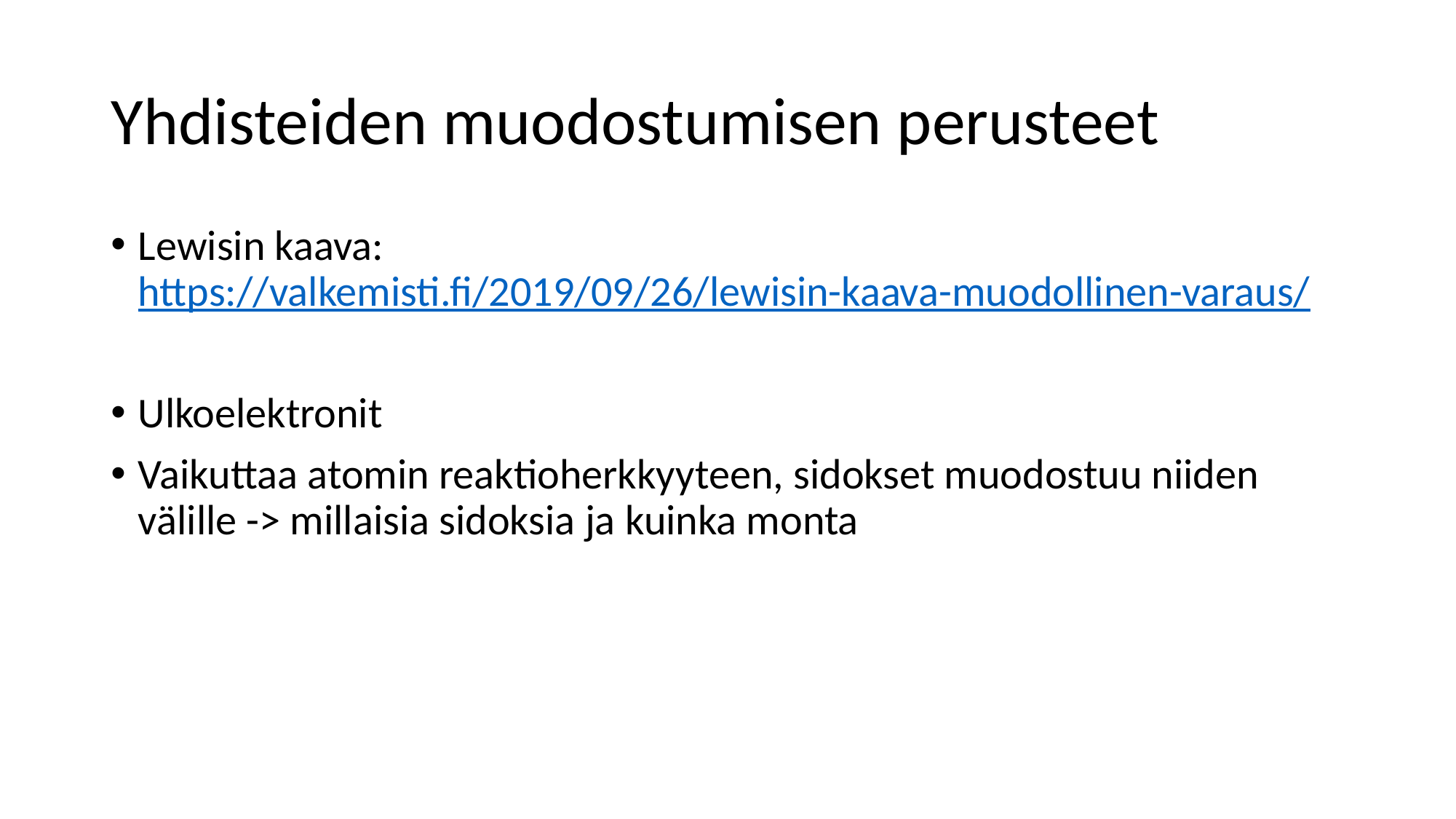

# Yhdisteiden muodostumisen perusteet
Lewisin kaava: https://valkemisti.fi/2019/09/26/lewisin-kaava-muodollinen-varaus/

Ulkoelektronit
Vaikuttaa atomin reaktioherkkyyteen, sidokset muodostuu niiden välille -> millaisia sidoksia ja kuinka monta